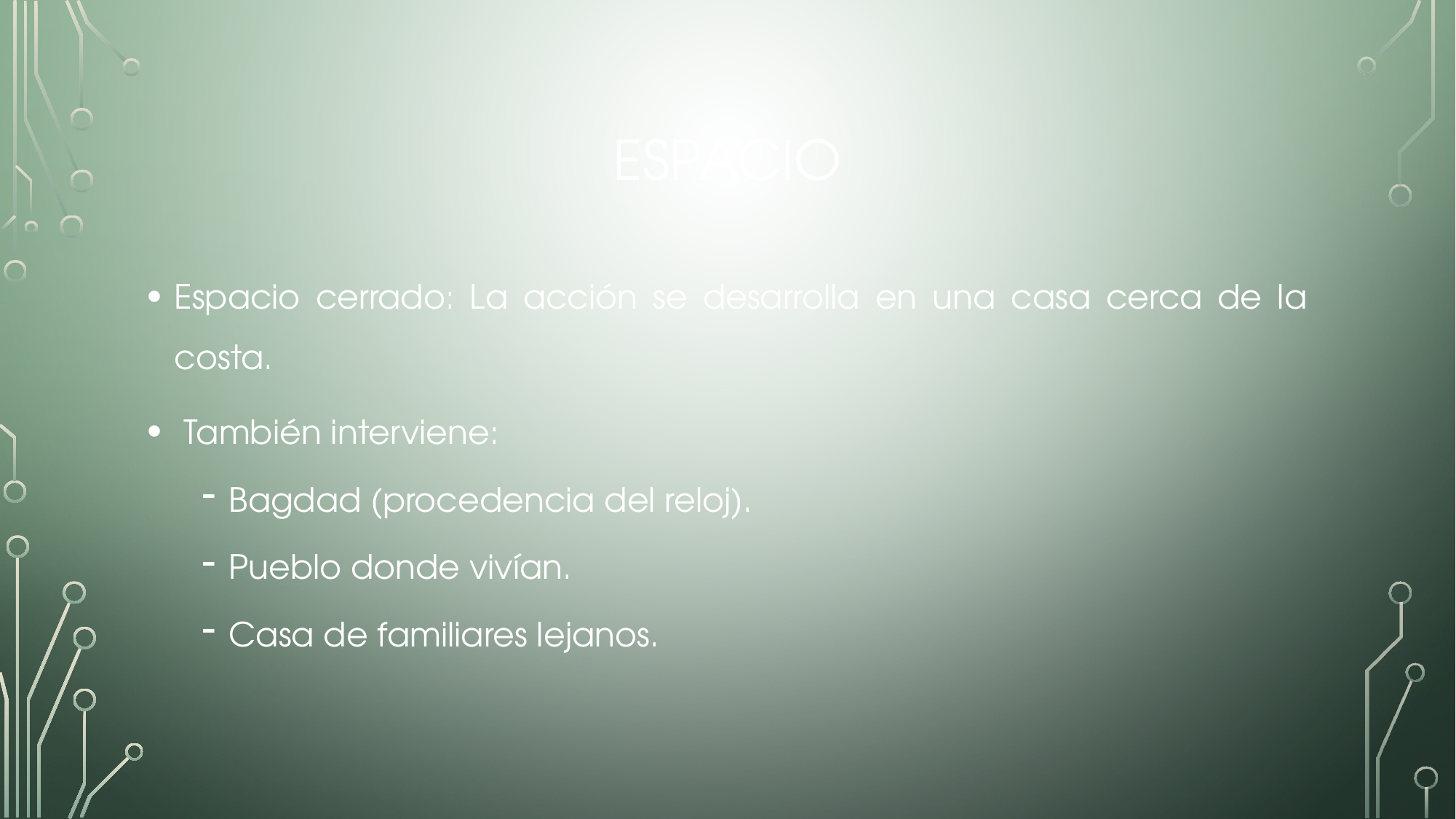

# ESPACIO
Espacio cerrado: La acción se desarrolla en una casa cerca de la costa.
 También interviene:
Bagdad (procedencia del reloj).
Pueblo donde vivían.
Casa de familiares lejanos.